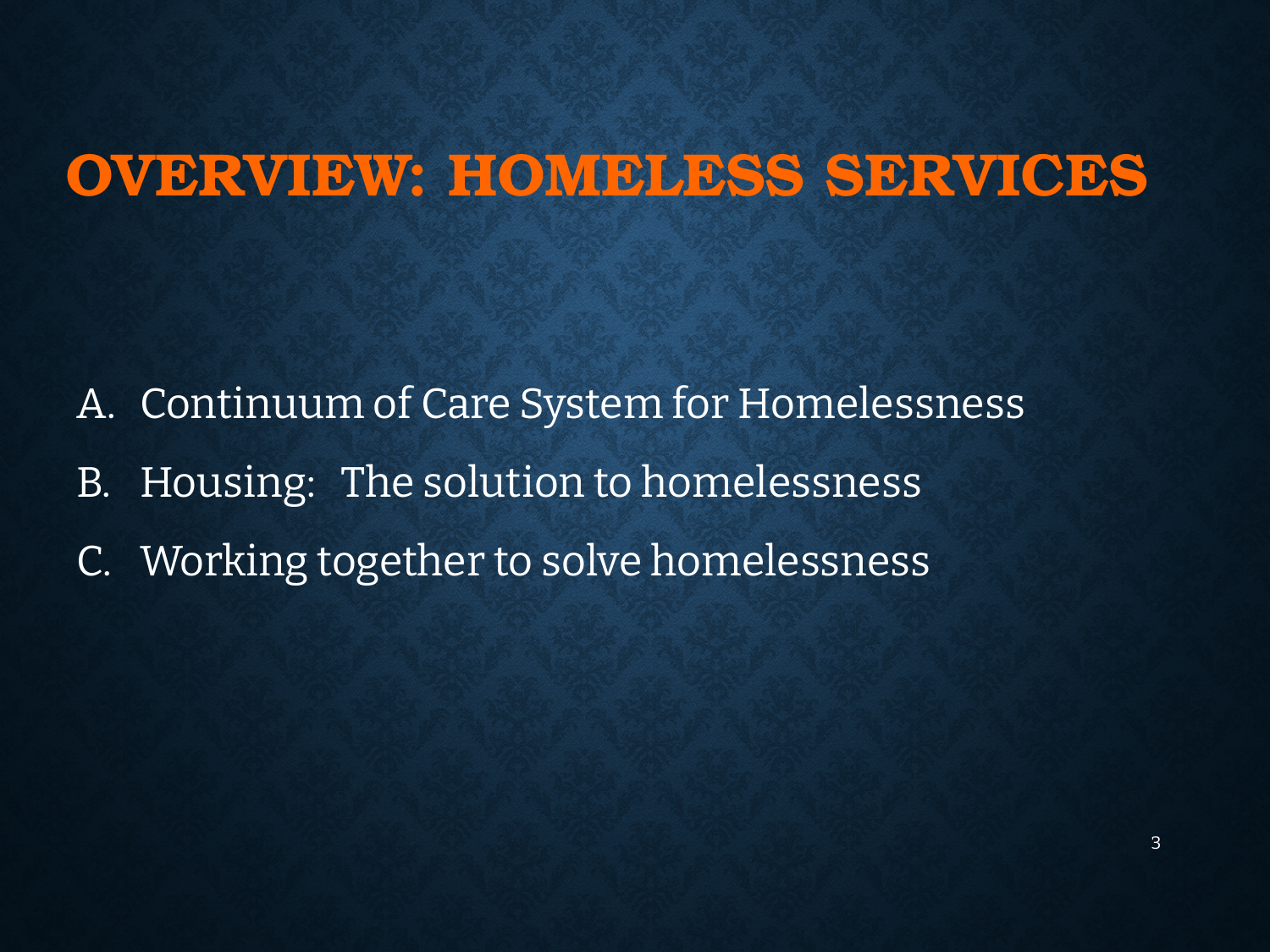

# Overview: homeless services
Continuum of Care System for Homelessness
Housing:   The solution to homelessness
Working together to solve homelessness
3